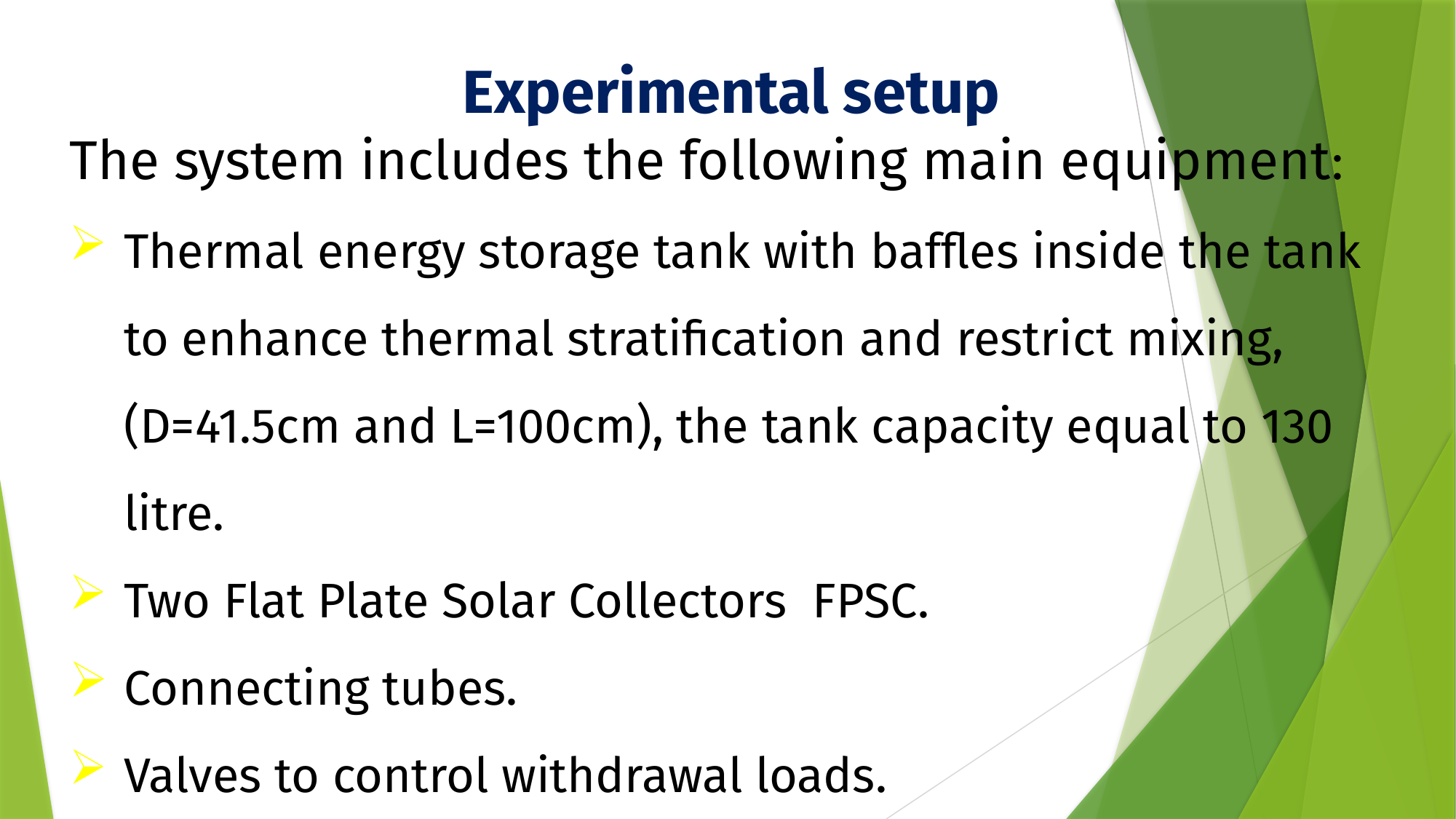

Experimental setup
The system includes the following main equipment:
Thermal energy storage tank with baffles inside the tank to enhance thermal stratification and restrict mixing, (D=41.5cm and L=100cm), the tank capacity equal to 130 litre.
Two Flat Plate Solar Collectors  FPSC.
Connecting tubes.
Valves to control withdrawal loads.
The tank was completely insulated with the connecting tubes.